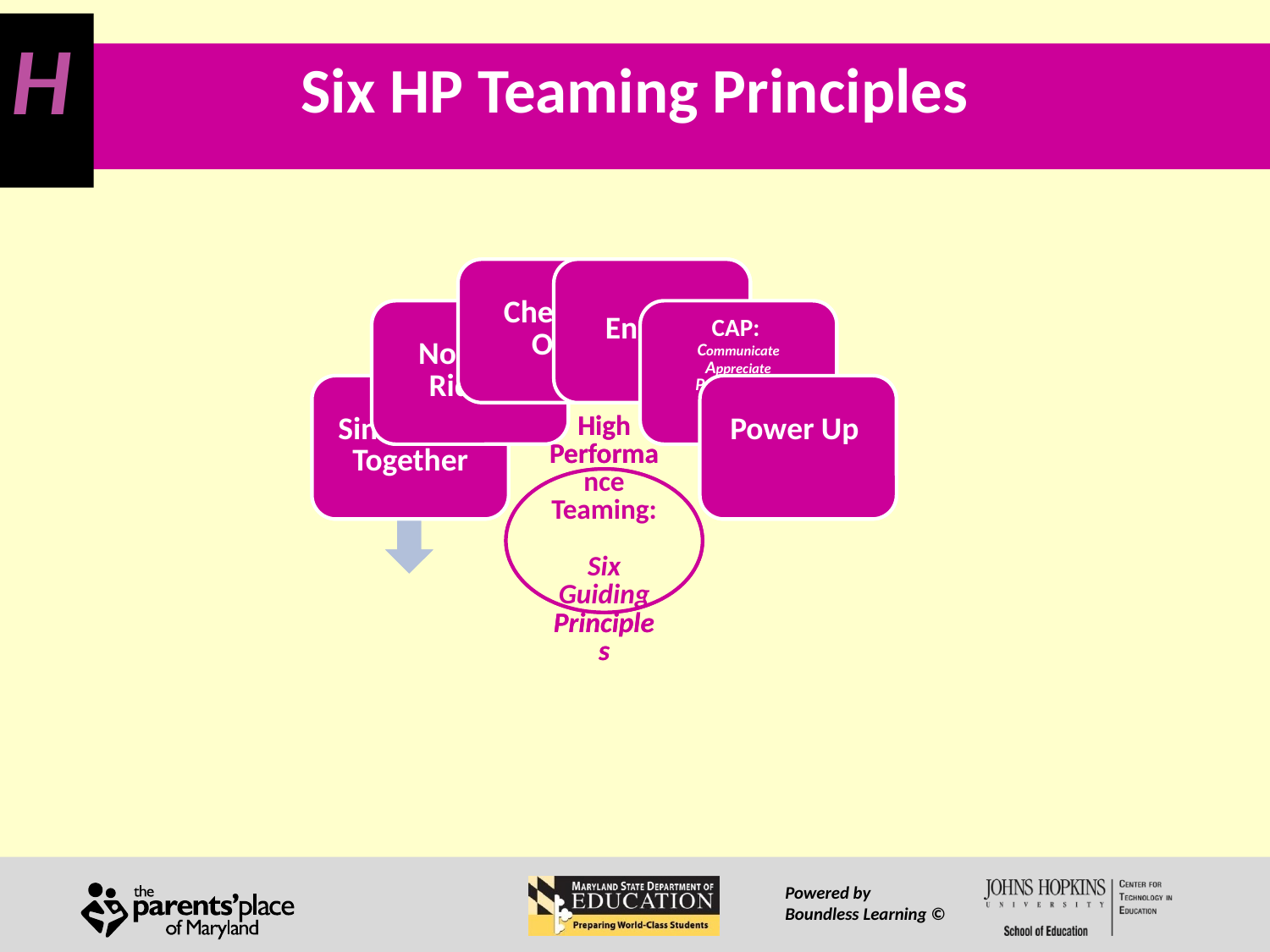

H

# Six HP Teaming Principles
Six Guiding Principles
Engagement
and
 Momentum
Six Guiding Principles
Engage
CAP:
Communicate
Appreciate
Problem-Solve
Power Up

Powered by
Boundless Learning ©